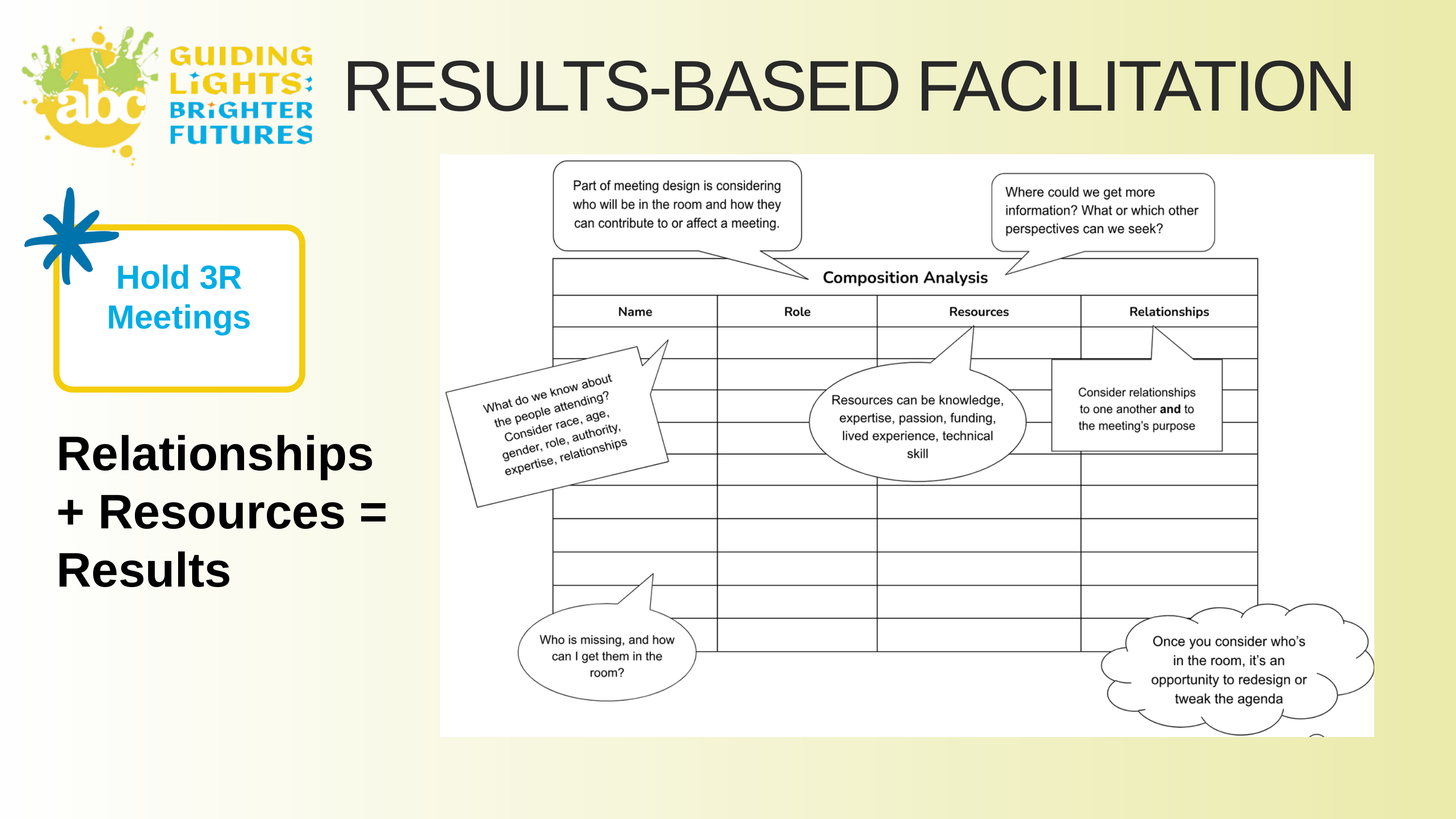

RESULTS-BASED FACILITATION

Hold 3R Meetings
Relationships + Resources = Results